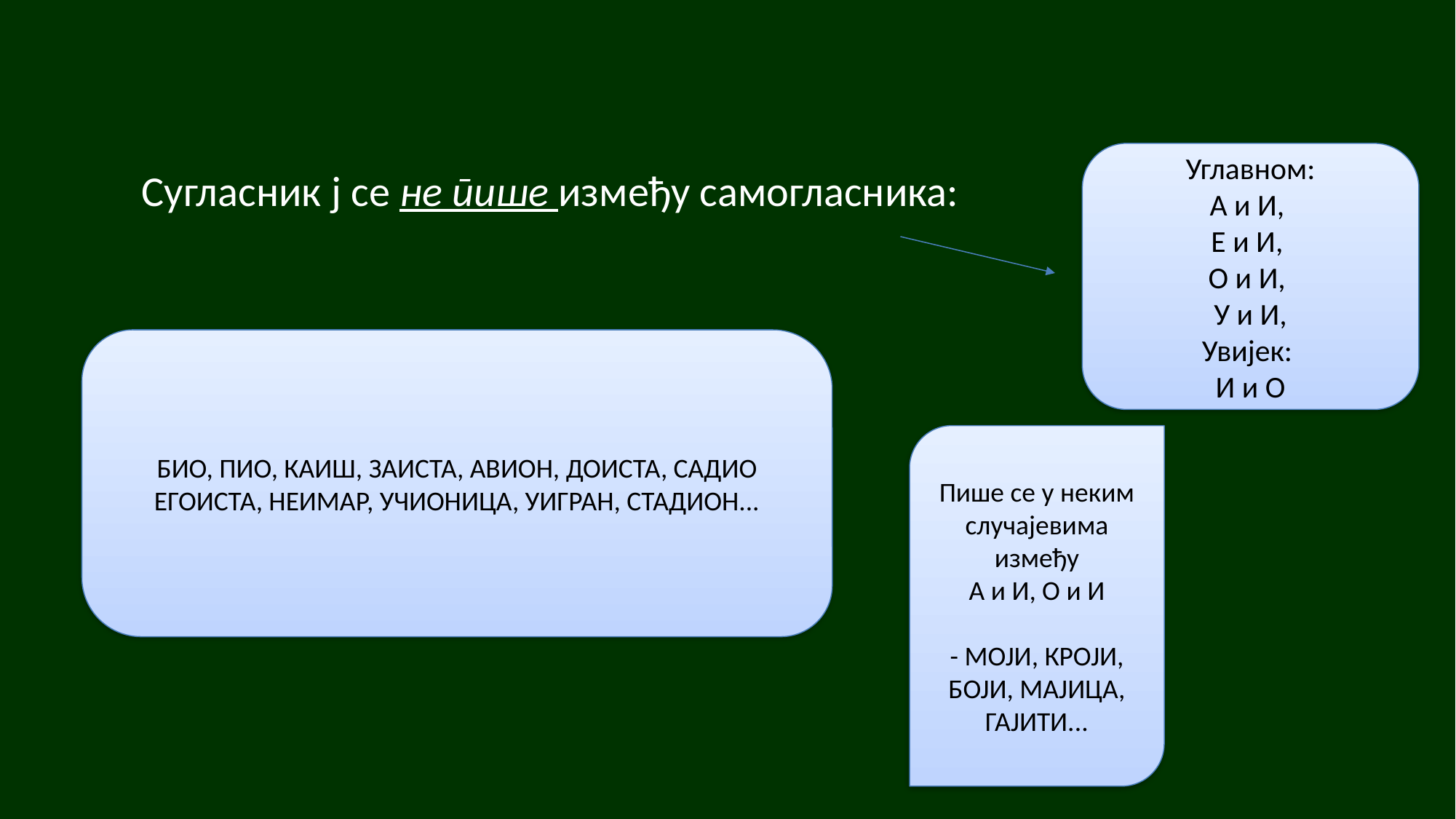

# Сугласник ј се не пише између самогласника:
Углавном:
А и И,
Е и И,
О и И,
У и И,
Увијек:
И и О
БИО, ПИО, КАИШ, ЗАИСТА, АВИОН, ДОИСТА, САДИО ЕГОИСТА, НЕИМАР, УЧИОНИЦА, УИГРАН, СТАДИОН...
Пише се у неким случајевима између
А и И, О и И

- МОЈИ, КРОЈИ, БОЈИ, МАЈИЦА, ГАЈИТИ...